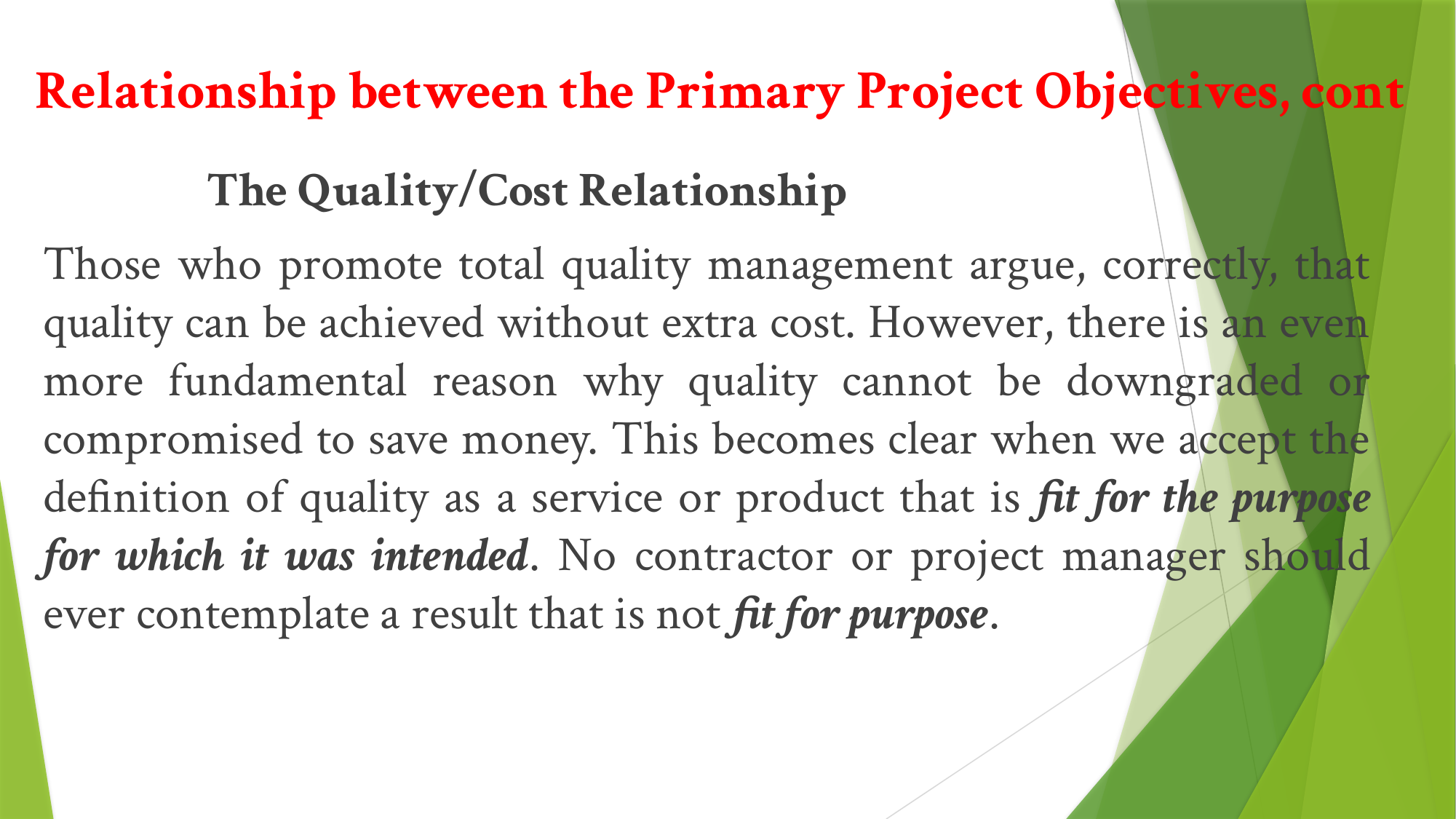

# Relationship between the Primary Project Objectives, cont
The Quality/Cost Relationship
Those who promote total quality management argue, correctly, that quality can be achieved without extra cost. However, there is an even more fundamental reason why quality cannot be downgraded or compromised to save money. This becomes clear when we accept the definition of quality as a service or product that is fit for the purpose for which it was intended. No contractor or project manager should ever contemplate a result that is not fit for purpose.